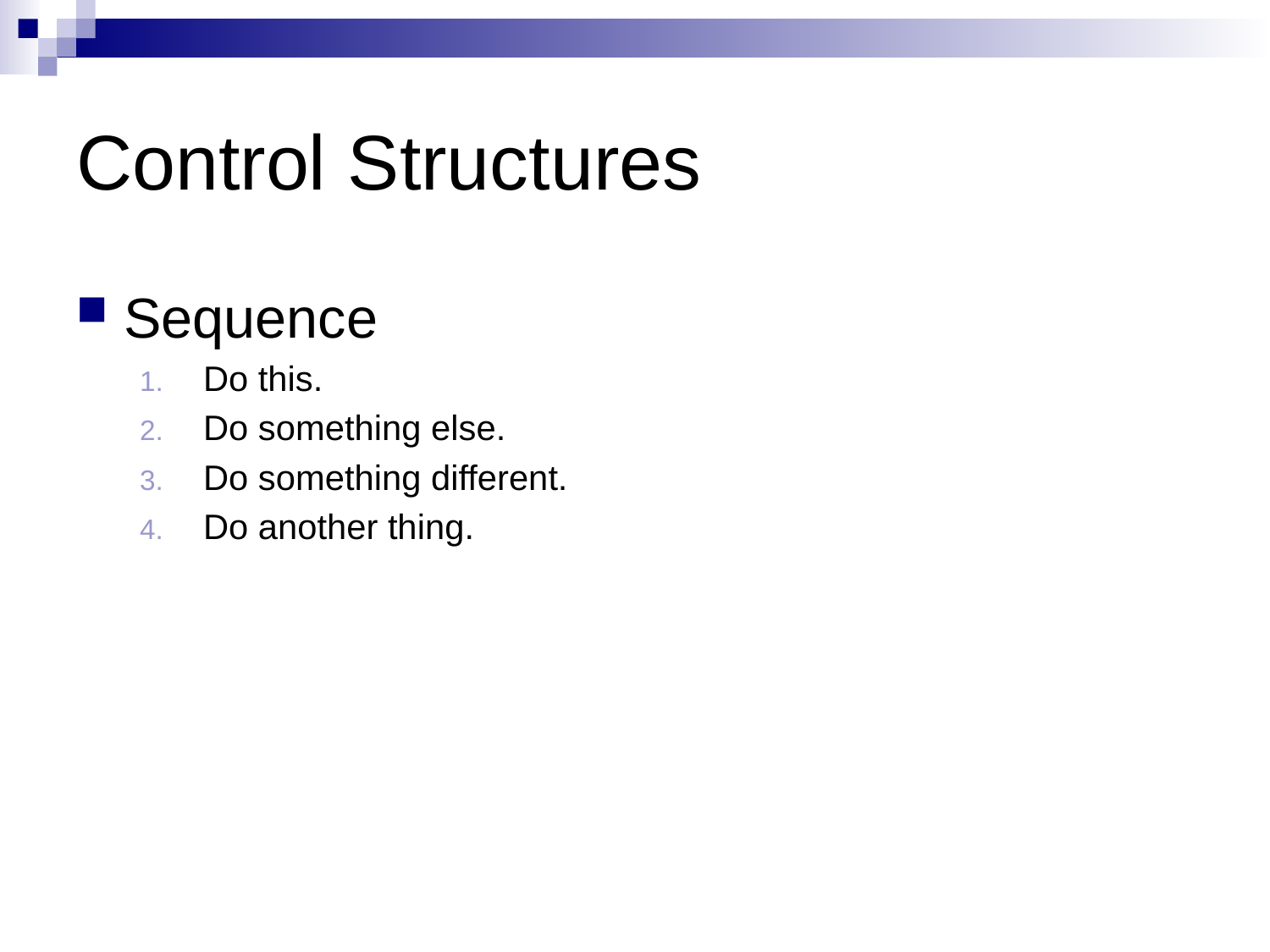

# Control Structures
Sequence
Do this.
Do something else.
Do something different.
Do another thing.